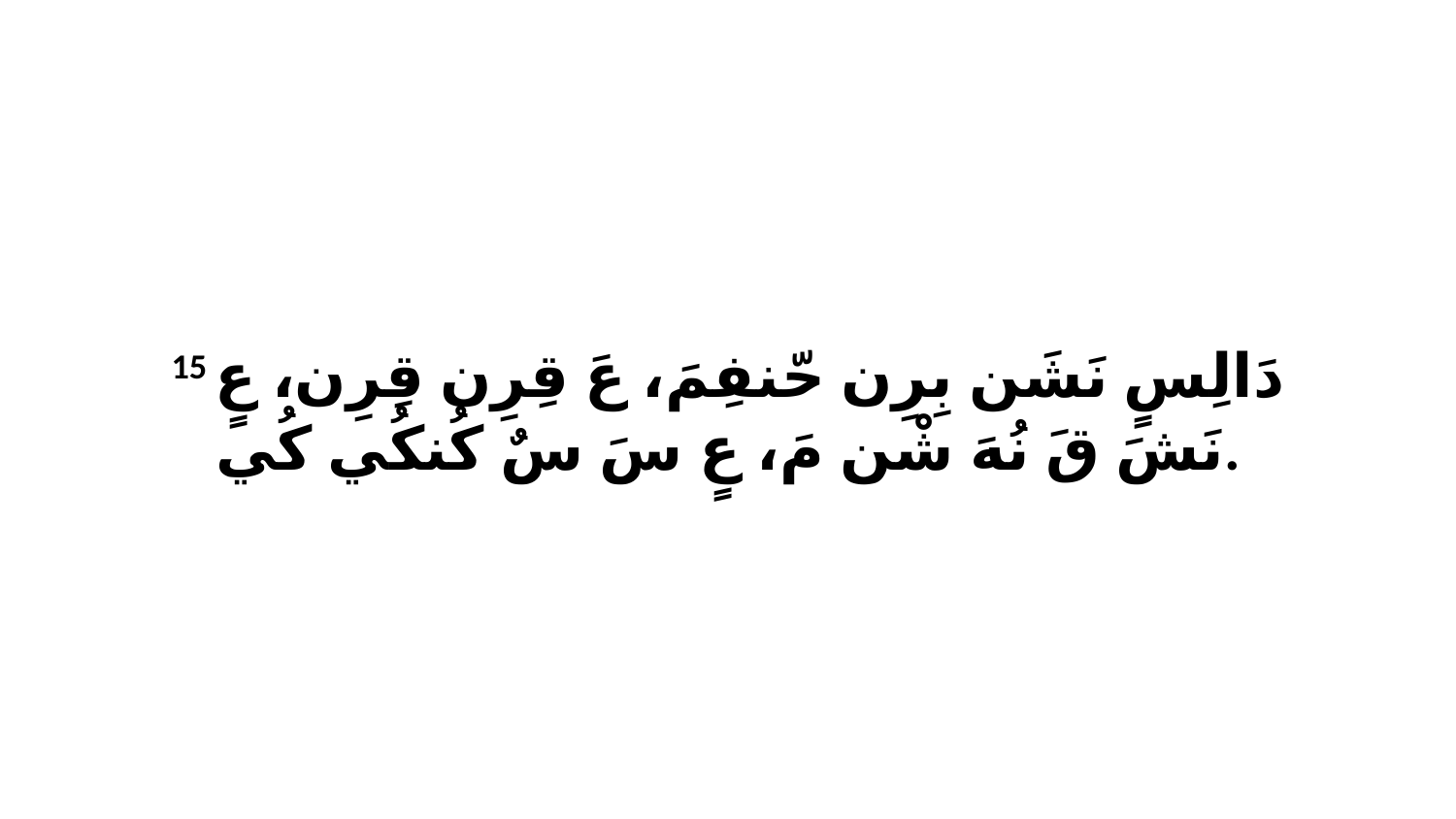

15 دَالِسٍ نَشَن بِرِن حّنفِمَ، عَ قِرِن قِرِن، عٍ نَشَ قَ نُهَ شْن مَ، عٍ سَ سٌ كُنكُي كُي.